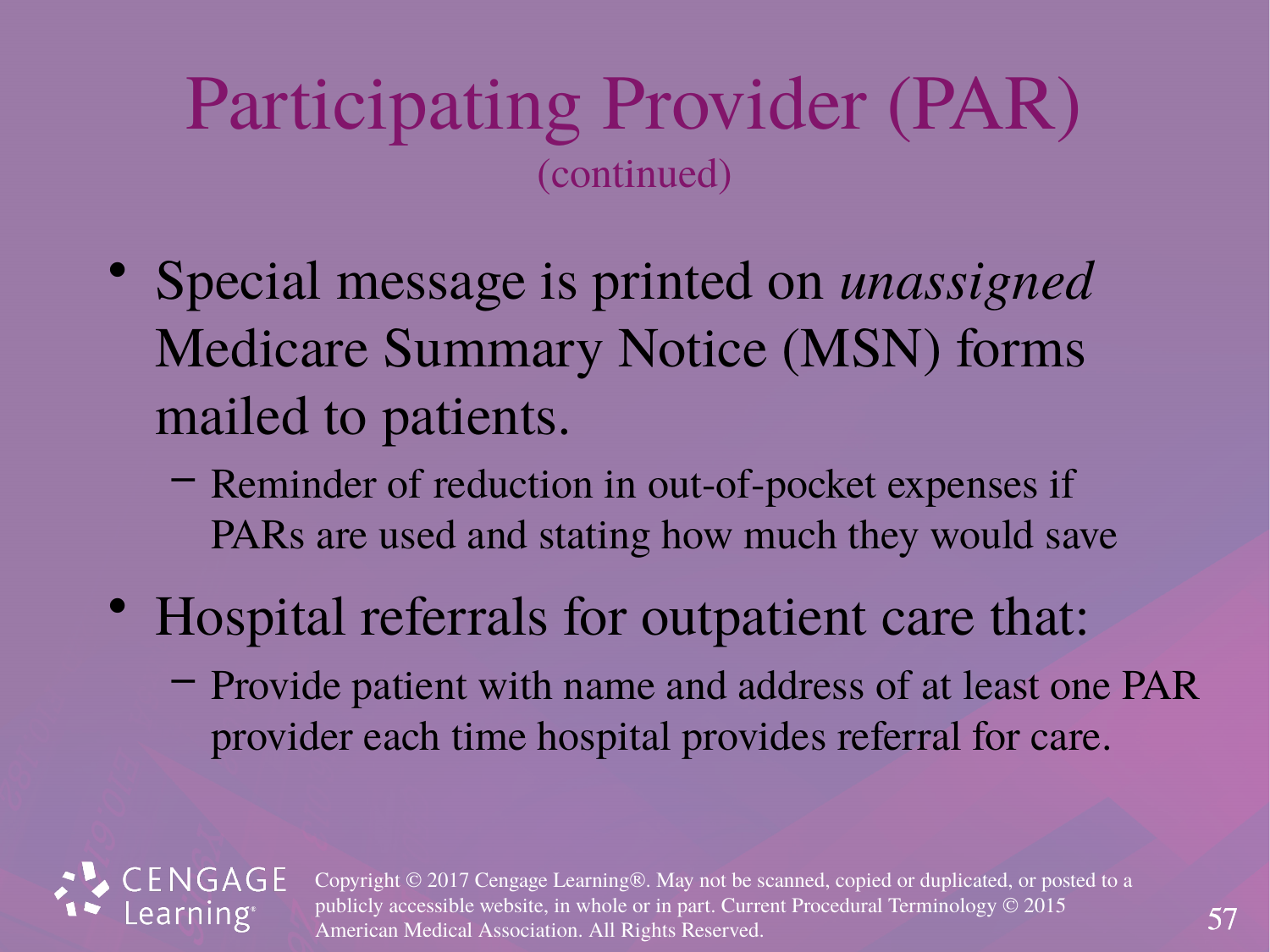

# Participating Provider (PAR) (continued)
Special message is printed on unassigned Medicare Summary Notice (MSN) forms mailed to patients.
Reminder of reduction in out-of-pocket expenses if
PARs are used and stating how much they would save
Hospital referrals for outpatient care that:
Provide patient with name and address of at least one PAR provider each time hospital provides referral for care.